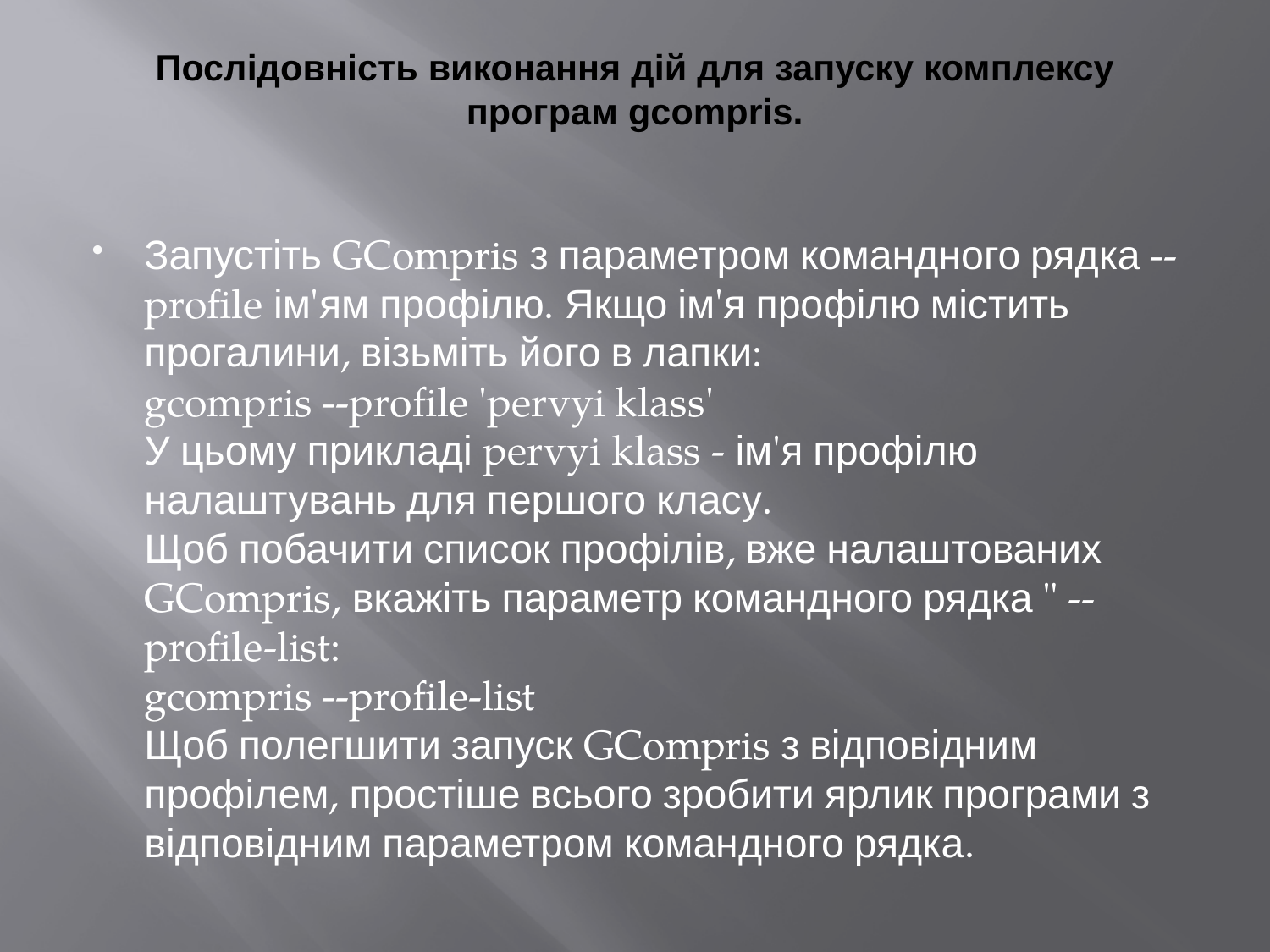

# Послідовність виконання дій для запуску комплексу програм gcompris.
Запустіть GCompris з параметром командного рядка --profile ім'ям профілю. Якщо ім'я профілю містить прогалини, візьміть його в лапки:
gcompris --profile 'pervyi klass'
У цьому прикладі pervyi klass - ім'я профілю налаштувань для першого класу.
Щоб побачити список профілів, вже налаштованих GCompris, вкажіть параметр командного рядка " --profile-list:
gcompris --profile-list
Щоб полегшити запуск GCompris з відповідним профілем, простіше всього зробити ярлик програми з відповідним параметром командного рядка.